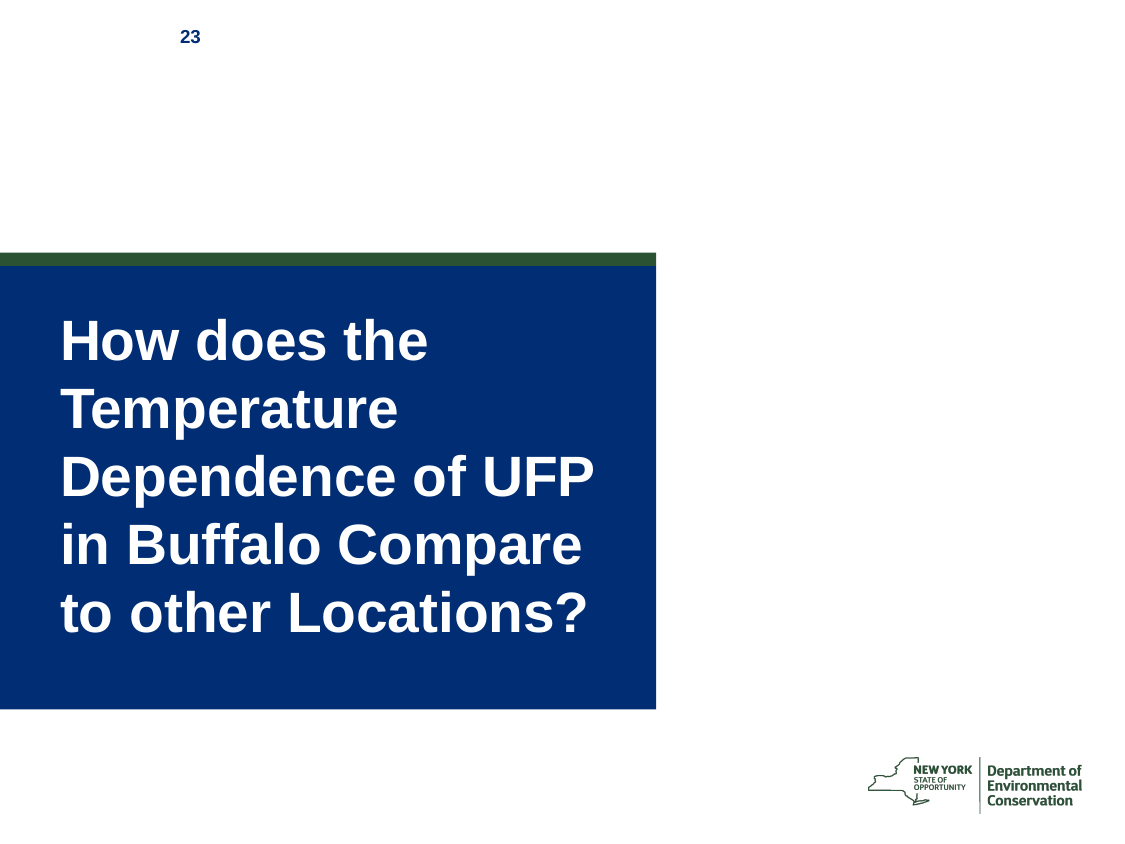

# How does the Temperature Dependence of UFP in Buffalo Compare to other Locations?